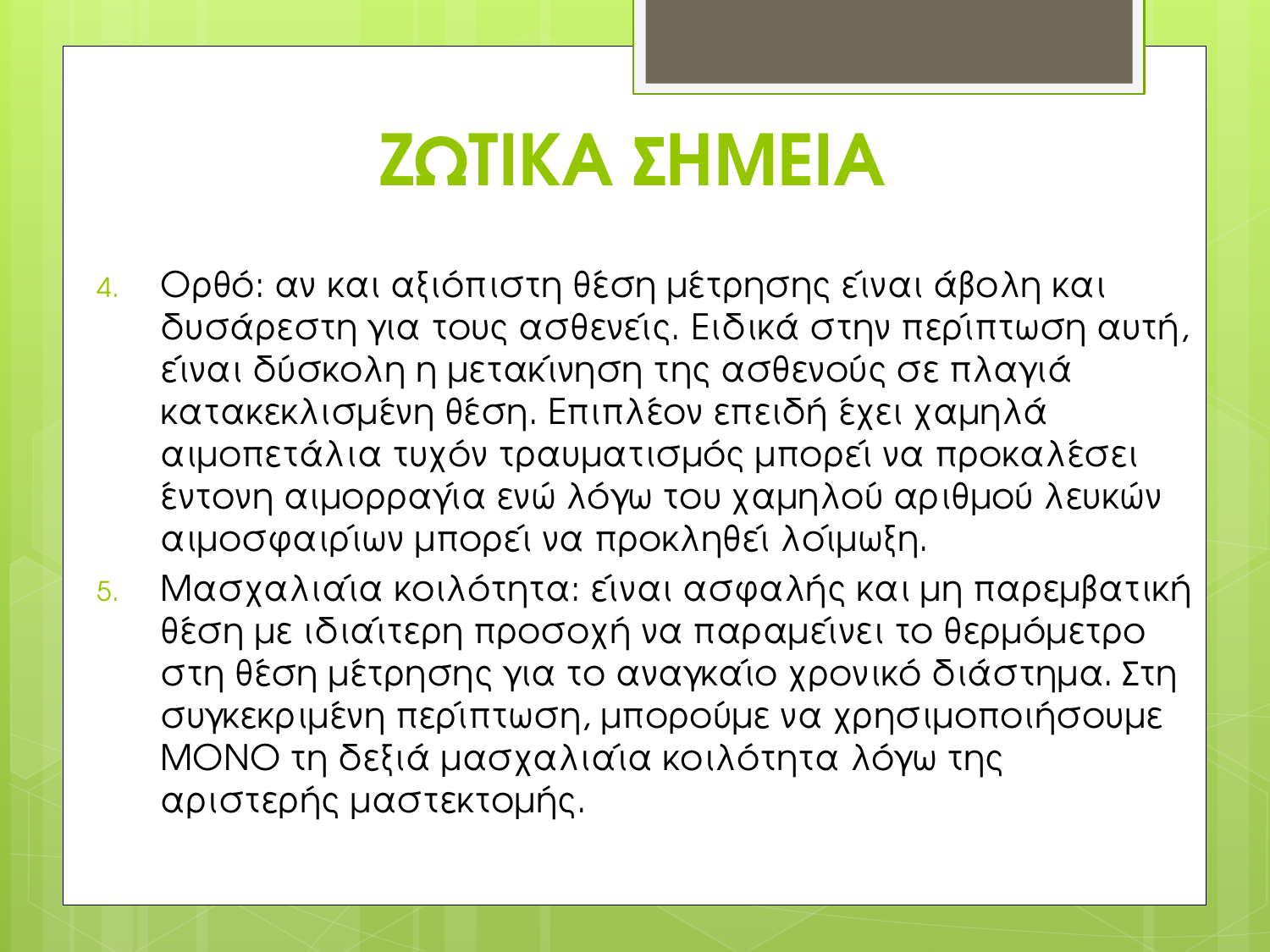

# ΖΩΤΙΚΑ ΣΗΜΕΙΑ
Ορθό: αν και αξιόπιστη θέση μέτρησης είναι άβολη και δυσάρεστη για τους ασθενείς. Ειδικά στην περίπτωση αυτή, είναι δύσκολη η μετακίνηση της ασθενούς σε πλαγιά κατακεκλισμένη θέση. Επιπλέον επειδή έχει χαμηλά αιμοπετάλια τυχόν τραυματισμός μπορεί να προκαλέσει έντονη αιμορραγία ενώ λόγω του χαμηλού αριθμού λευκών αιμοσφαιρίων μπορεί να προκληθεί λοίμωξη.
Μασχαλιαία κοιλότητα: είναι ασφαλής και μη παρεμβατική θέση με ιδιαίτερη προσοχή να παραμείνει το θερμόμετρο στη θέση μέτρησης για το αναγκαίο χρονικό διάστημα. Στη συγκεκριμένη περίπτωση, μπορούμε να χρησιμοποιήσουμε ΜΟΝΟ τη δεξιά μασχαλιαία κοιλότητα λόγω της αριστερής μαστεκτομής.